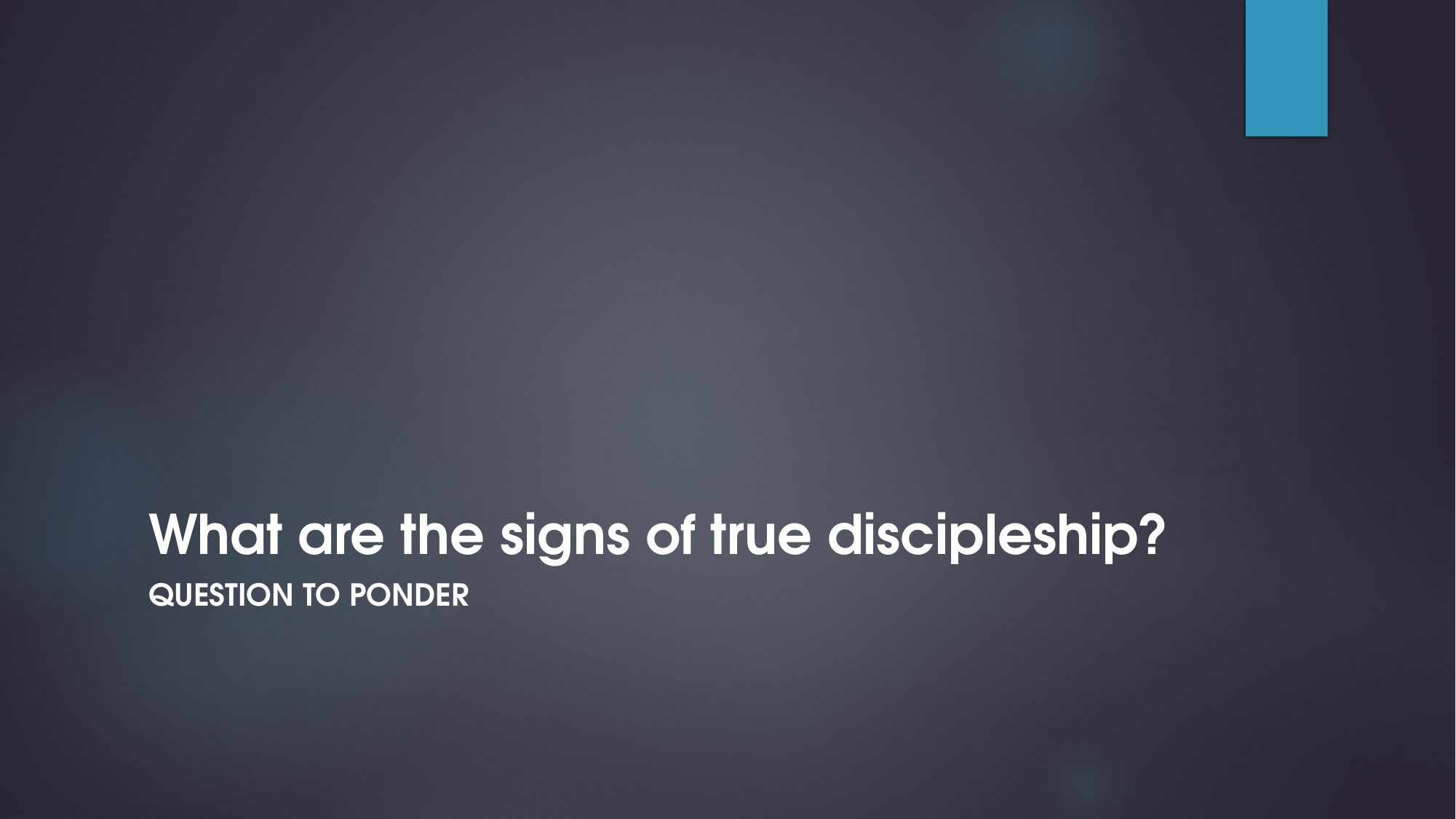

# What are the signs of true discipleship?
Question to ponder